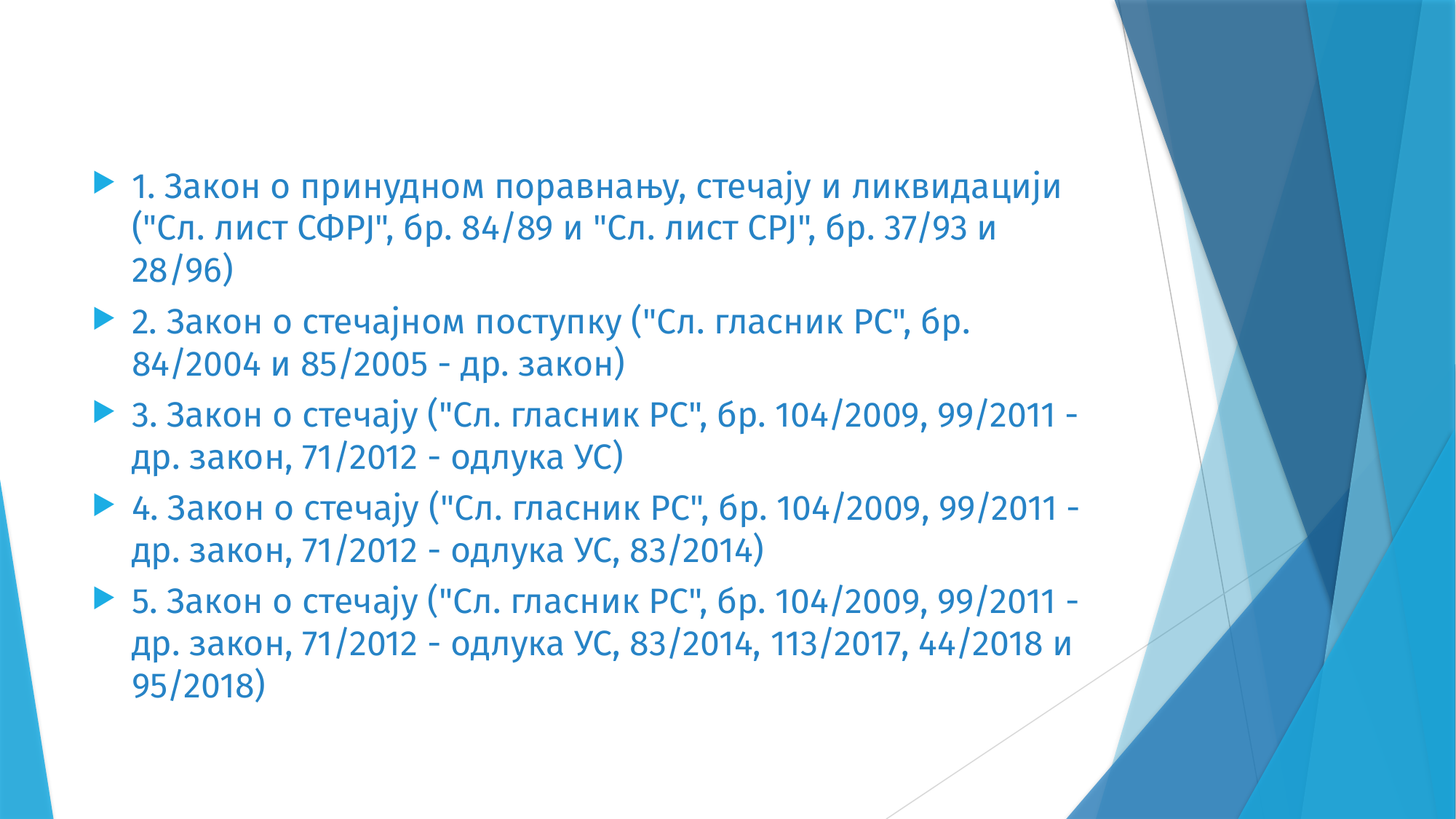

1. Закон о принудном поравнању, стечају и ликвидацији ("Сл. лист СФРЈ", бр. 84/89 и "Сл. лист СРЈ", бр. 37/93 и 28/96)
2. Закон о стечајном поступку ("Сл. гласник РС", бр. 84/2004 и 85/2005 - др. закон)
3. Закон о стечају ("Сл. гласник РС", бр. 104/2009, 99/2011 - др. закон, 71/2012 - одлука УС)
4. Закон о стечају ("Сл. гласник РС", бр. 104/2009, 99/2011 - др. закон, 71/2012 - одлука УС, 83/2014)
5. Закон о стечају ("Сл. гласник РС", бр. 104/2009, 99/2011 - др. закон, 71/2012 - одлука УС, 83/2014, 113/2017, 44/2018 и 95/2018)